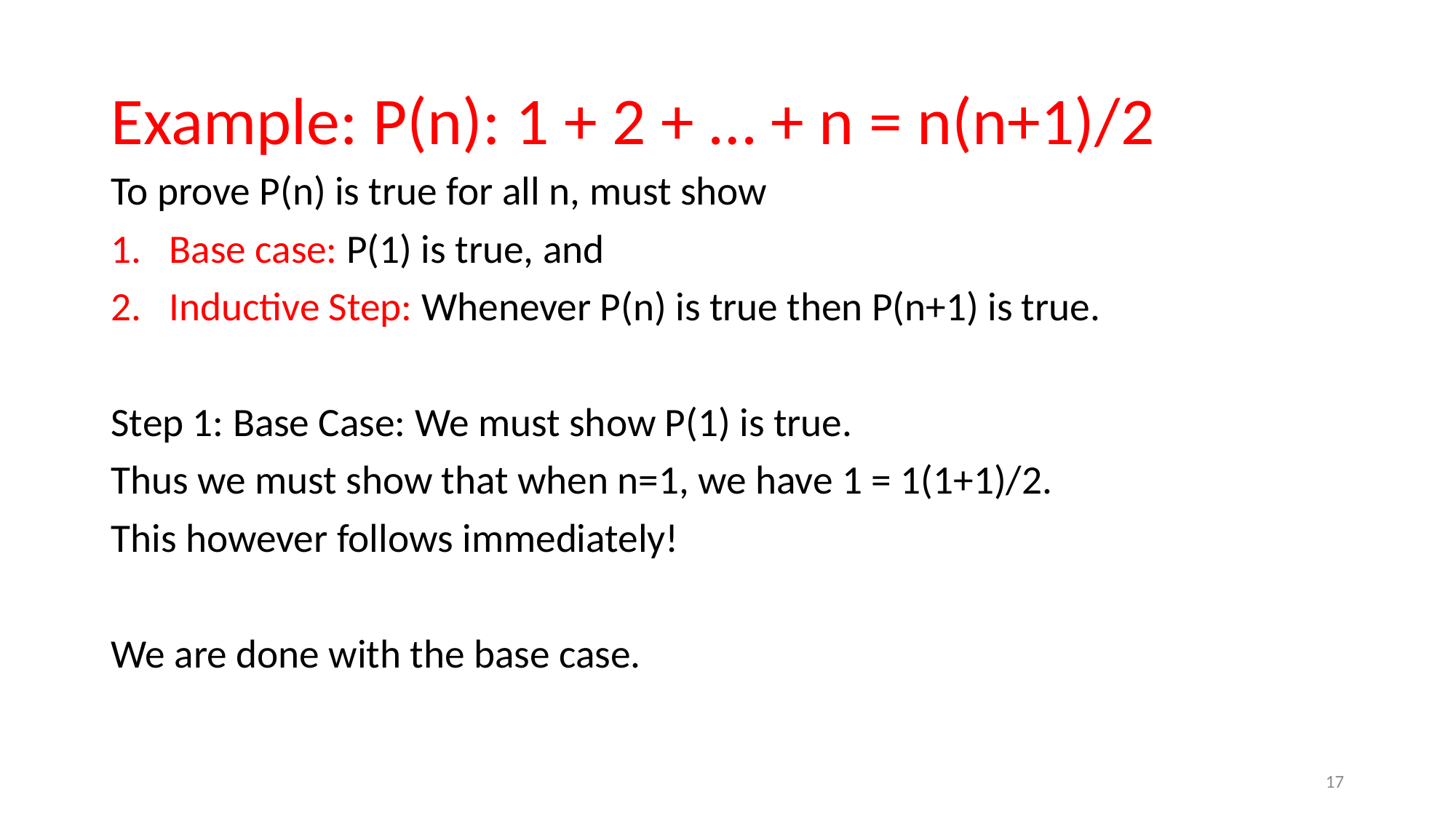

# Example: P(n): 1 + 2 + … + n = n(n+1)/2
To prove P(n) is true for all n, must show
Base case: P(1) is true, and
Inductive Step: Whenever P(n) is true then P(n+1) is true.

Step 1: Base Case: We must show P(1) is true.
Thus we must show that when n=1, we have 1 = 1(1+1)/2.
This however follows immediately!

We are done with the base case.
17